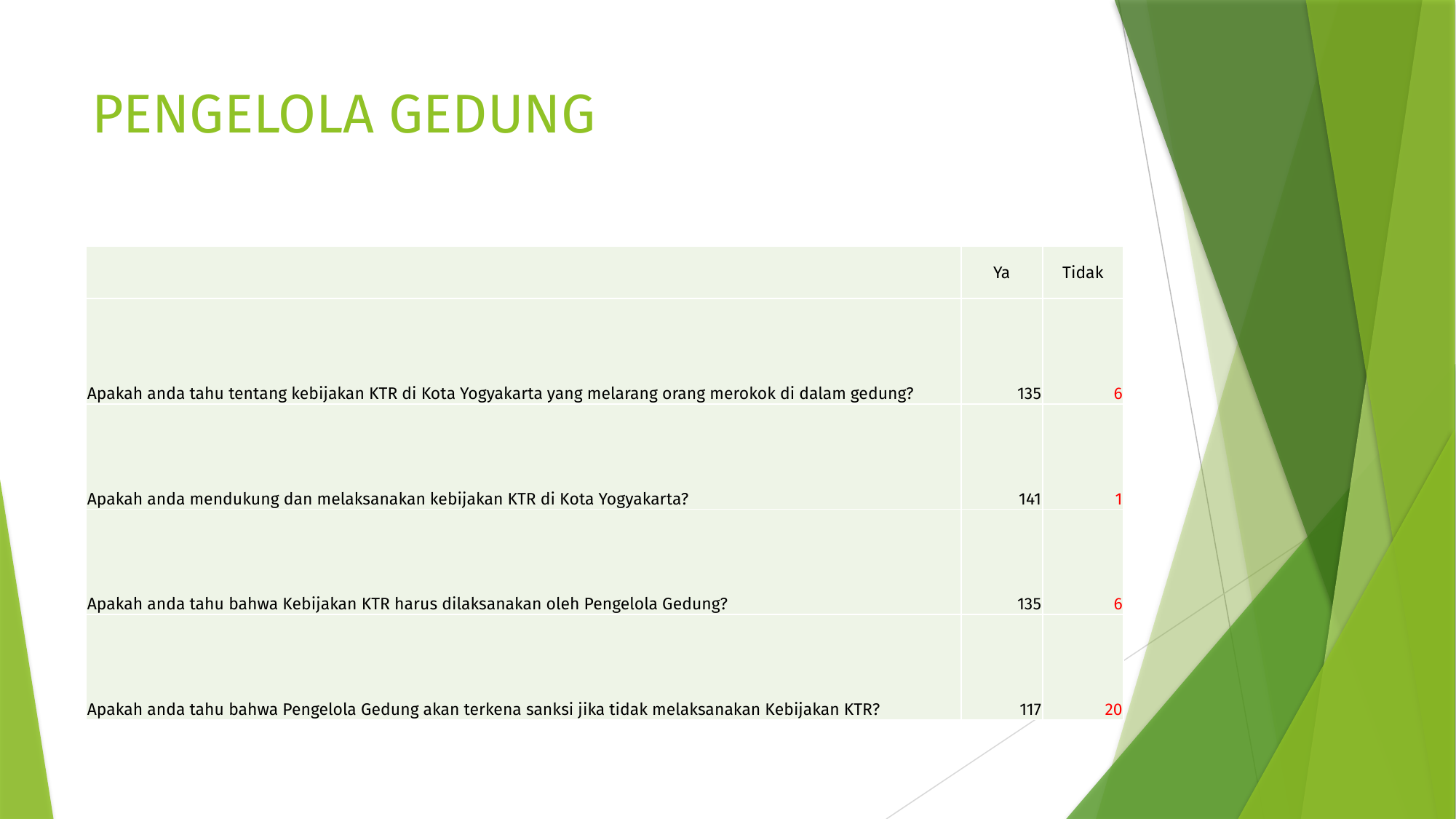

# PENGELOLA GEDUNG
|  | Ya | Tidak |
| --- | --- | --- |
| Apakah anda tahu tentang kebijakan KTR di Kota Yogyakarta yang melarang orang merokok di dalam gedung? | 135 | 6 |
| Apakah anda mendukung dan melaksanakan kebijakan KTR di Kota Yogyakarta? | 141 | 1 |
| Apakah anda tahu bahwa Kebijakan KTR harus dilaksanakan oleh Pengelola Gedung? | 135 | 6 |
| Apakah anda tahu bahwa Pengelola Gedung akan terkena sanksi jika tidak melaksanakan Kebijakan KTR? | 117 | 20 |